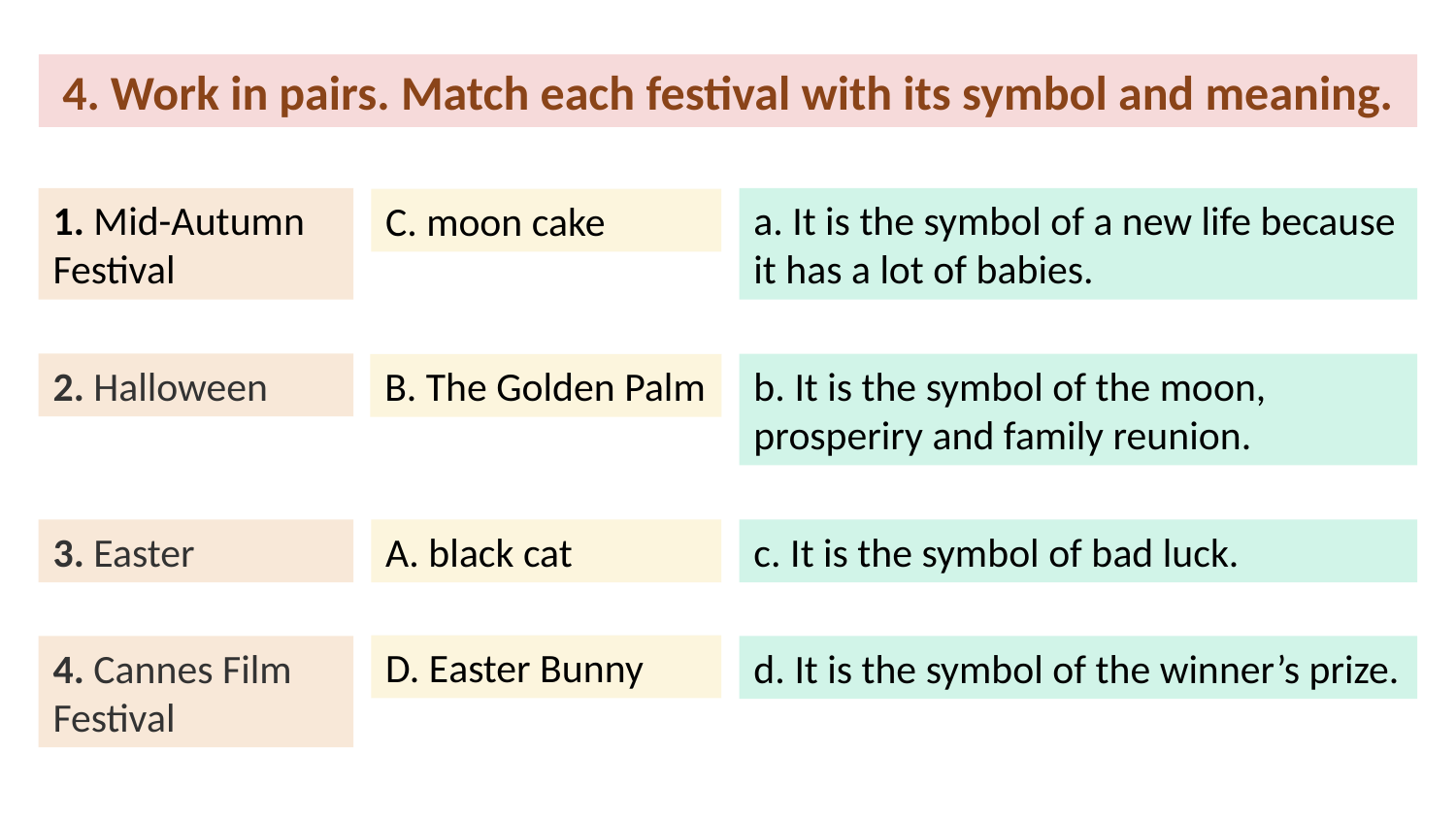

4. Work in pairs. Match each festival with its symbol and meaning.
1. Mid-Autumn Festival
a. It is the symbol of a new life because it has a lot of babies.
C. moon cake
2. Halloween
b. It is the symbol of the moon, prosperiry and family reunion.
B. The Golden Palm
3. Easter
A. black cat
c. It is the symbol of bad luck.
D. Easter Bunny
4. Cannes Film Festival
d. It is the symbol of the winner’s prize.